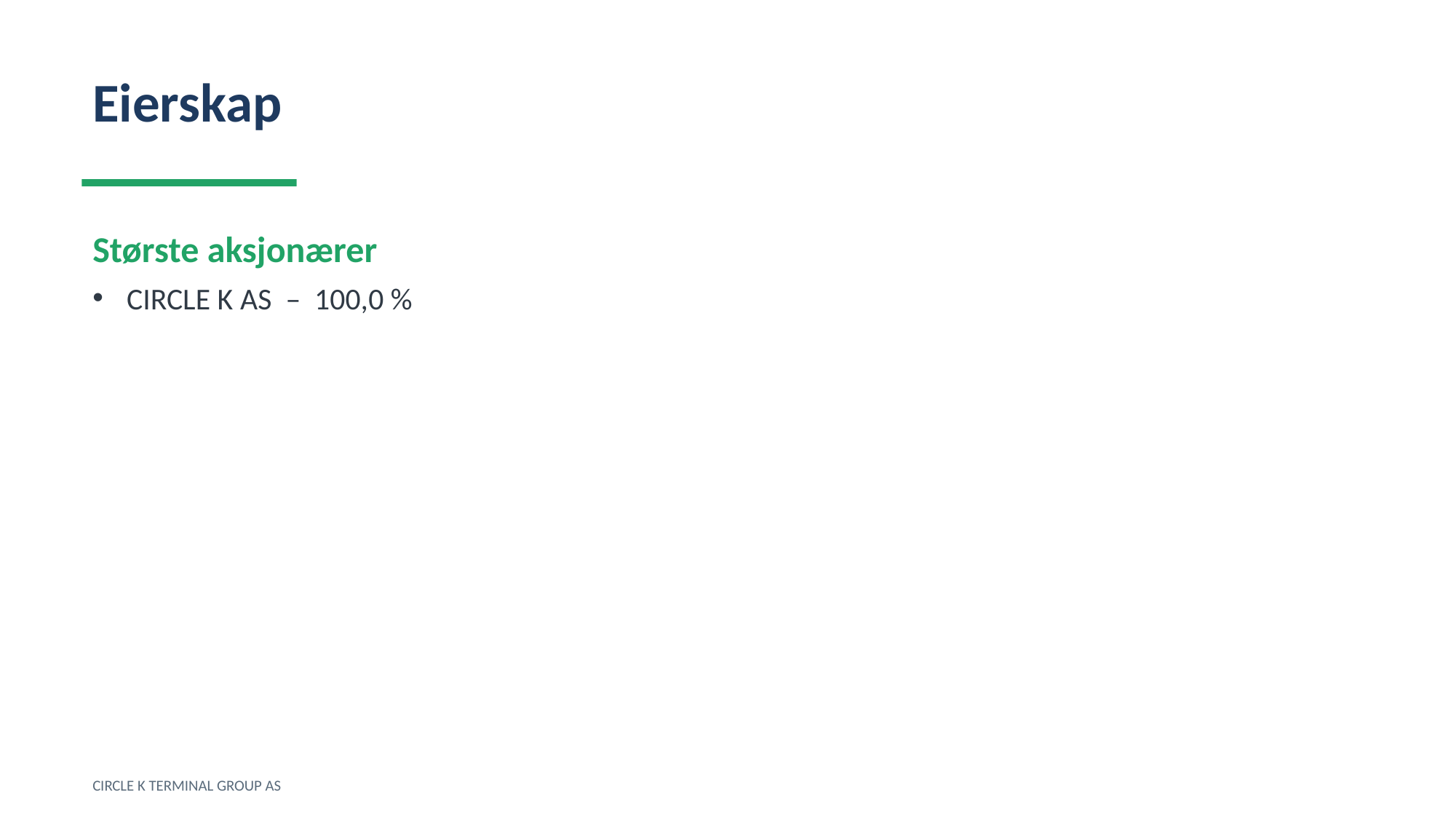

Eierskap

Største aksjonærer
CIRCLE K AS  –  100,0 %
CIRCLE K TERMINAL GROUP AS